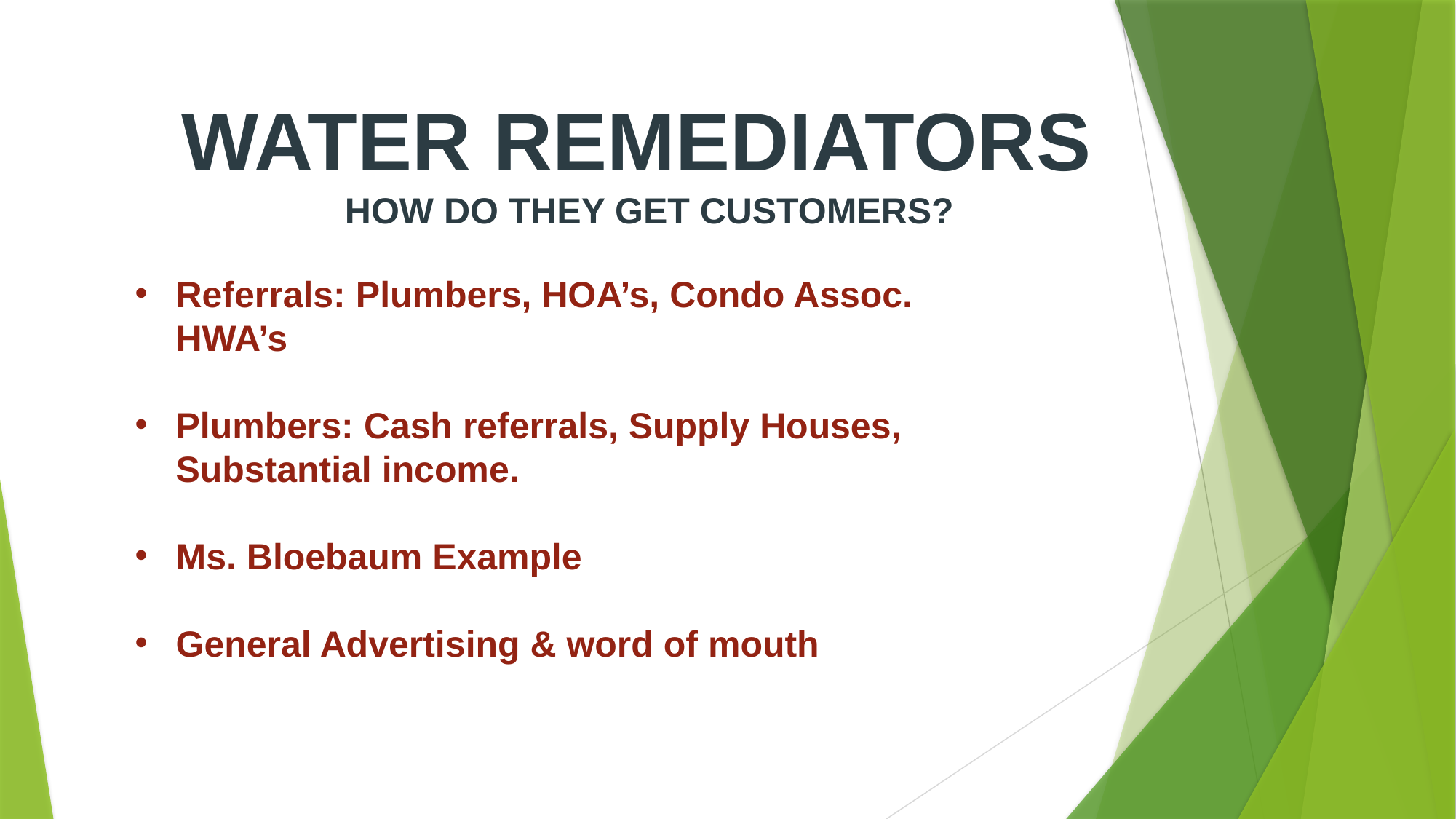

WATER REMEDIATORS
                HOW DO THEY GET CUSTOMERS?

Referrals: Plumbers, HOA’s, Condo Assoc. HWA’s

Plumbers: Cash referrals, Supply Houses, Substantial income.

Ms. Bloebaum Example

General Advertising & word of mouth